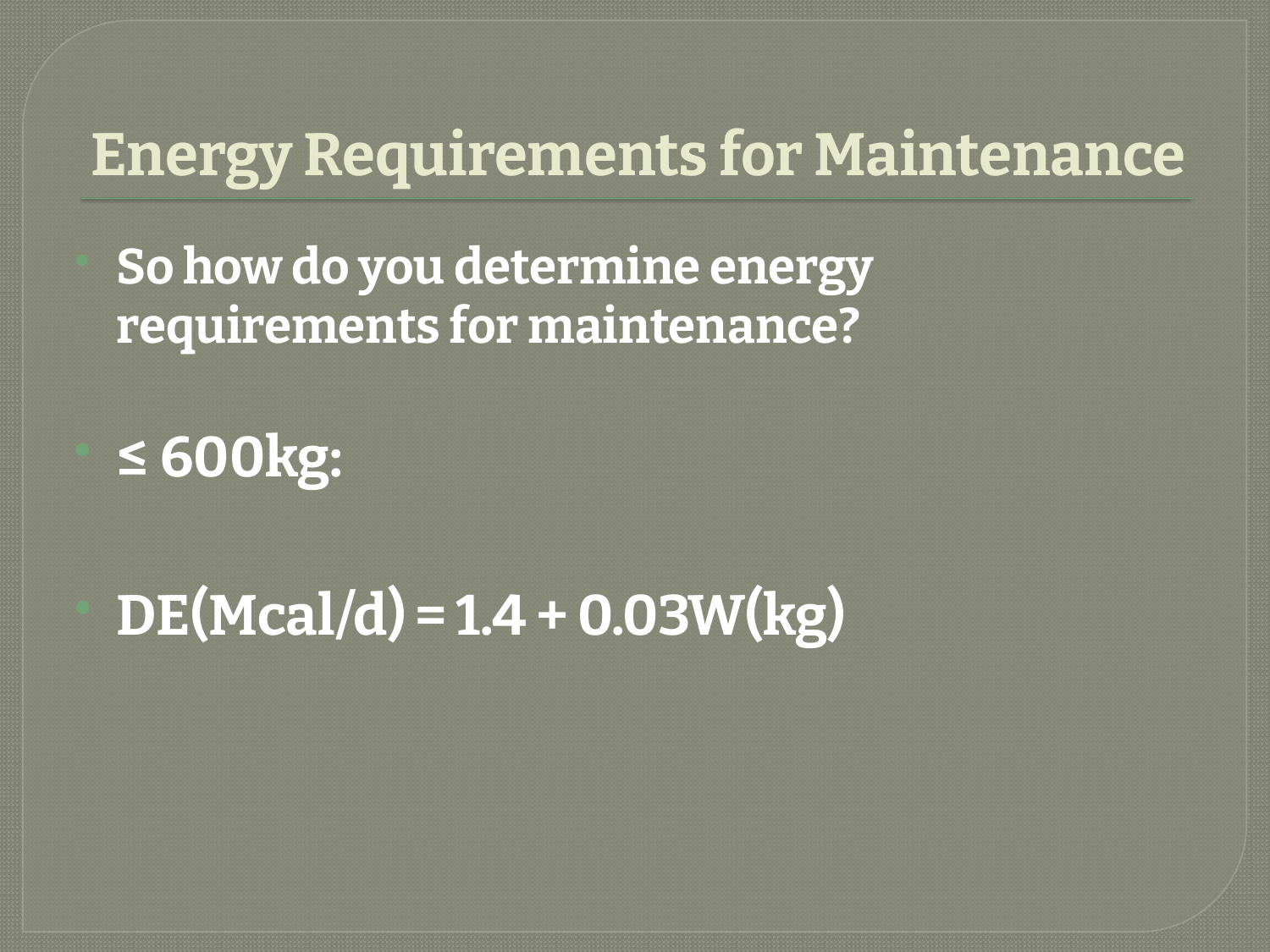

# Energy Requirements for Maintenance
So how do you determine energy requirements for maintenance?

≤ 600kg:

DE(Mcal/d) = 1.4 + 0.03W(kg)